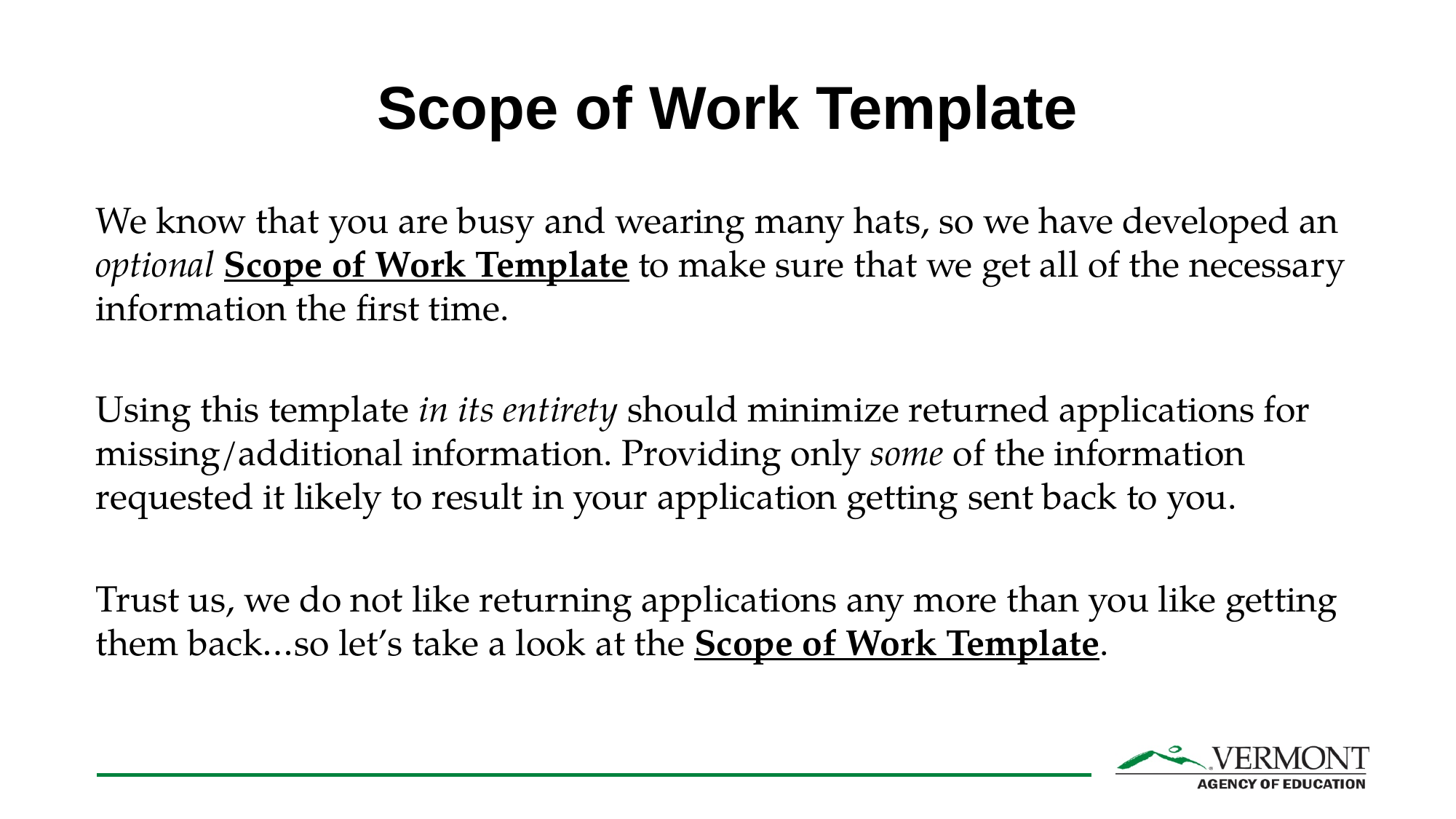

# Scope of Work Template
We know that you are busy and wearing many hats, so we have developed an optional Scope of Work Template to make sure that we get all of the necessary information the first time.

Using this template in its entirety should minimize returned applications for missing/additional information. Providing only some of the information requested it likely to result in your application getting sent back to you.

Trust us, we do not like returning applications any more than you like getting them back…so let’s take a look at the Scope of Work Template.